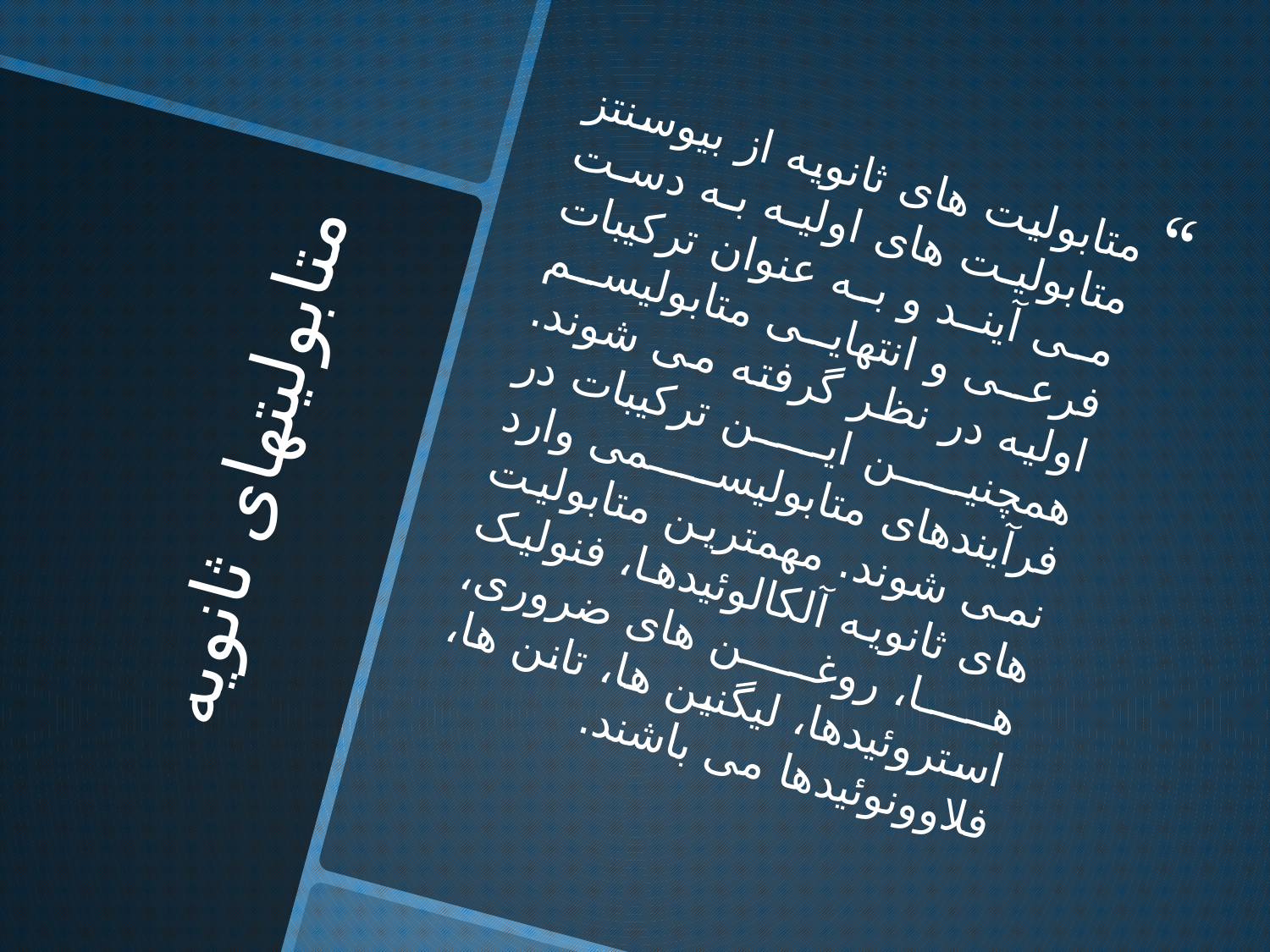

متابولیت های ثانویه از بیوسنتز متابولیت های اولیه به دست می آیند و به عنوان ترکیبات فرعی و انتهایی متابولیسم اولیه در نظر گرفته می شوند. همچنین این ترکیبات در فرآیندهای متابولیسمی وارد نمی شوند. مهمترین متابولیت های ثانویه آلکالوئیدها، فنولیک ها، روغن های ضروری، استروئیدها، لیگنین ها، تانن ها، فلاوونوئیدها می باشند.

# متابولیت­های ثانویه